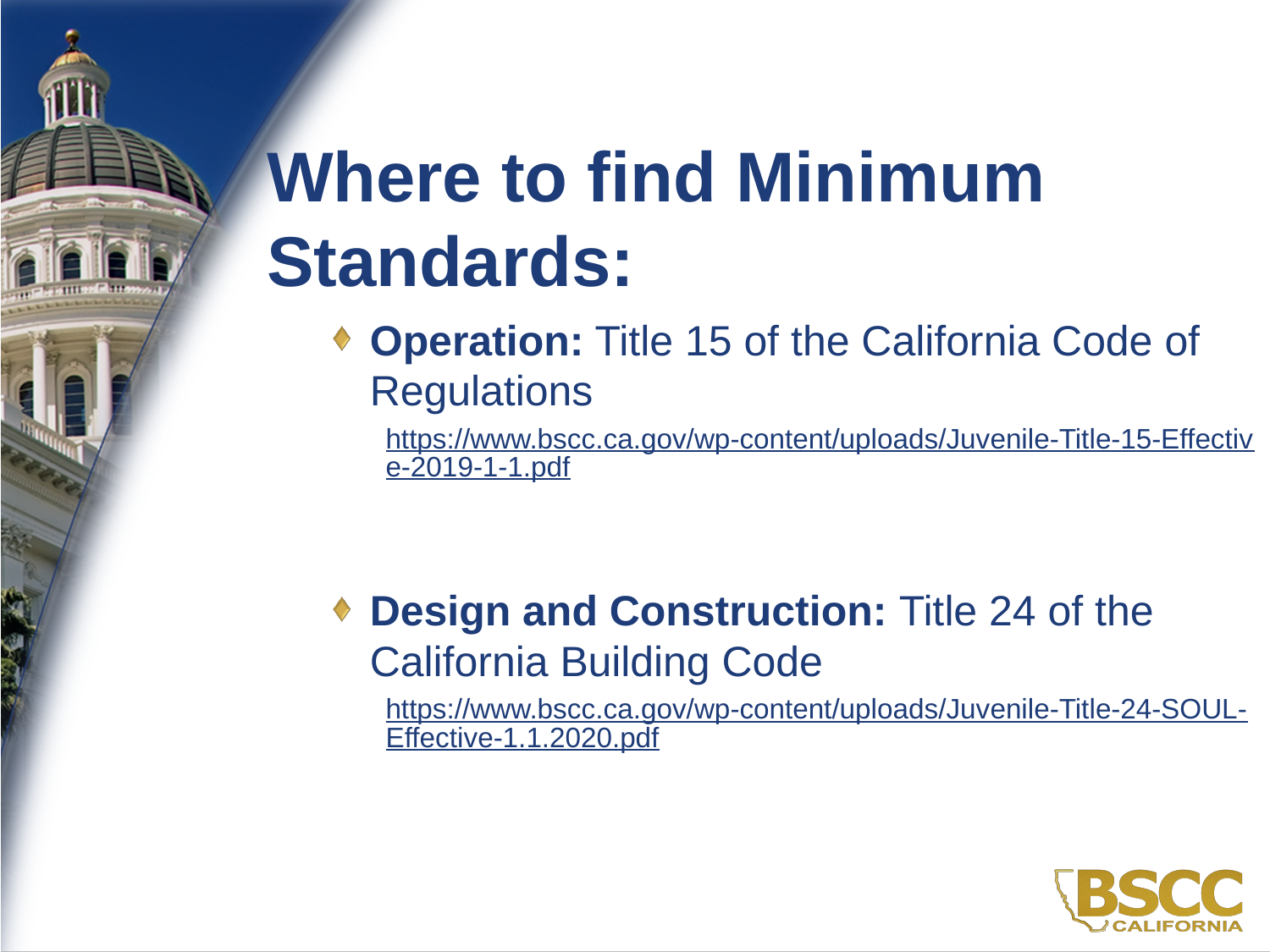

# Where to find Minimum Standards:
Operation: Title 15 of the California Code of Regulations
https://www.bscc.ca.gov/wp-content/uploads/Juvenile-Title-15-Effective-2019-1-1.pdf

Design and Construction: Title 24 of the California Building Code
https://www.bscc.ca.gov/wp-content/uploads/Juvenile-Title-24-SOUL-Effective-1.1.2020.pdf